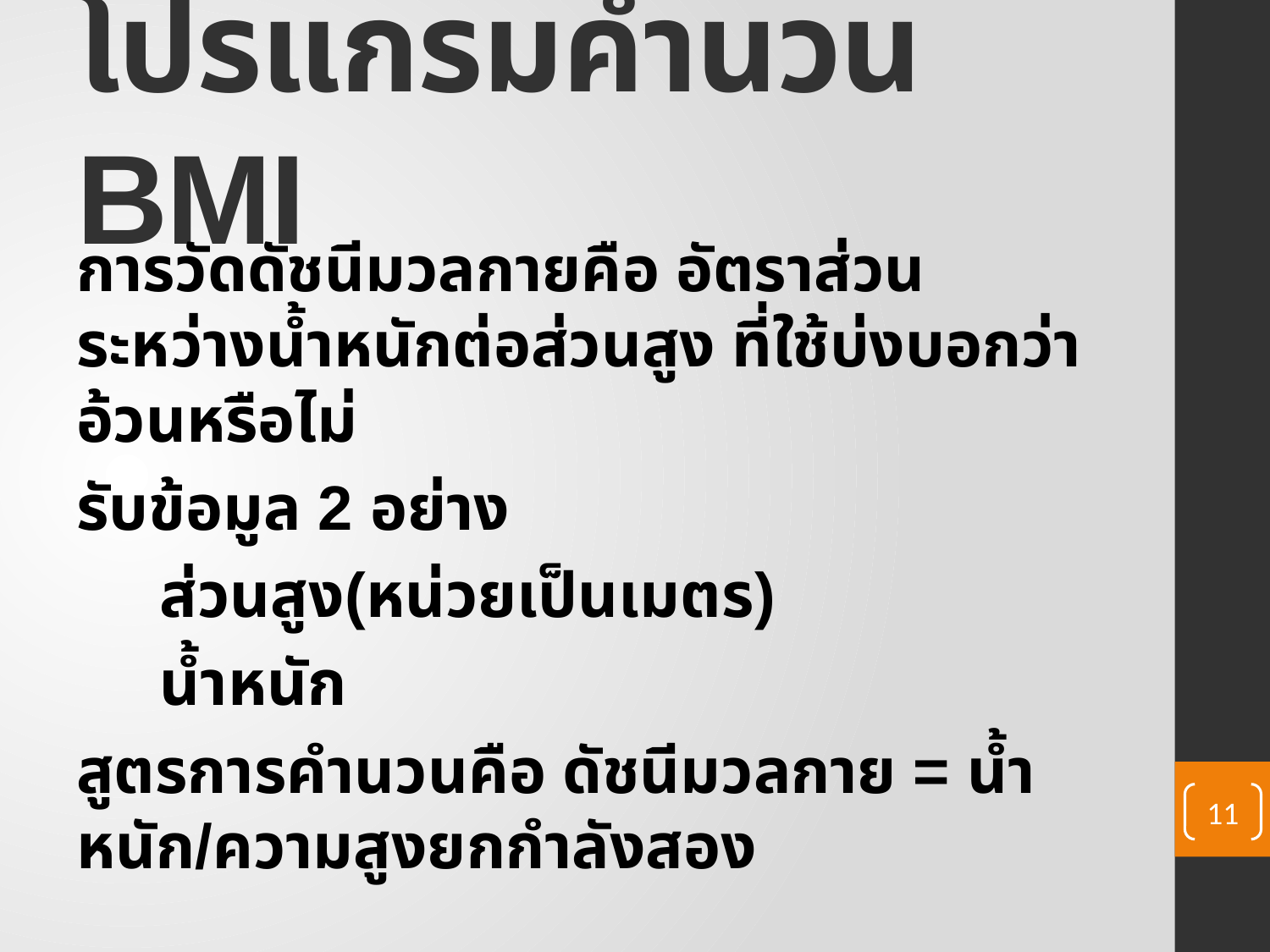

# โปรแกรมคำนวน BMI
การวัดดัชนีมวลกายคือ อัตราส่วนระหว่างน้ำหนักต่อส่วนสูง ที่ใช้บ่งบอกว่าอ้วนหรือไม่
รับข้อมูล 2 อย่าง
	ส่วนสูง(หน่วยเป็นเมตร)
	น้ำหนัก
สูตรการคำนวนคือ ดัชนีมวลกาย = น้ำหนัก/ความสูงยกกำลังสอง
11